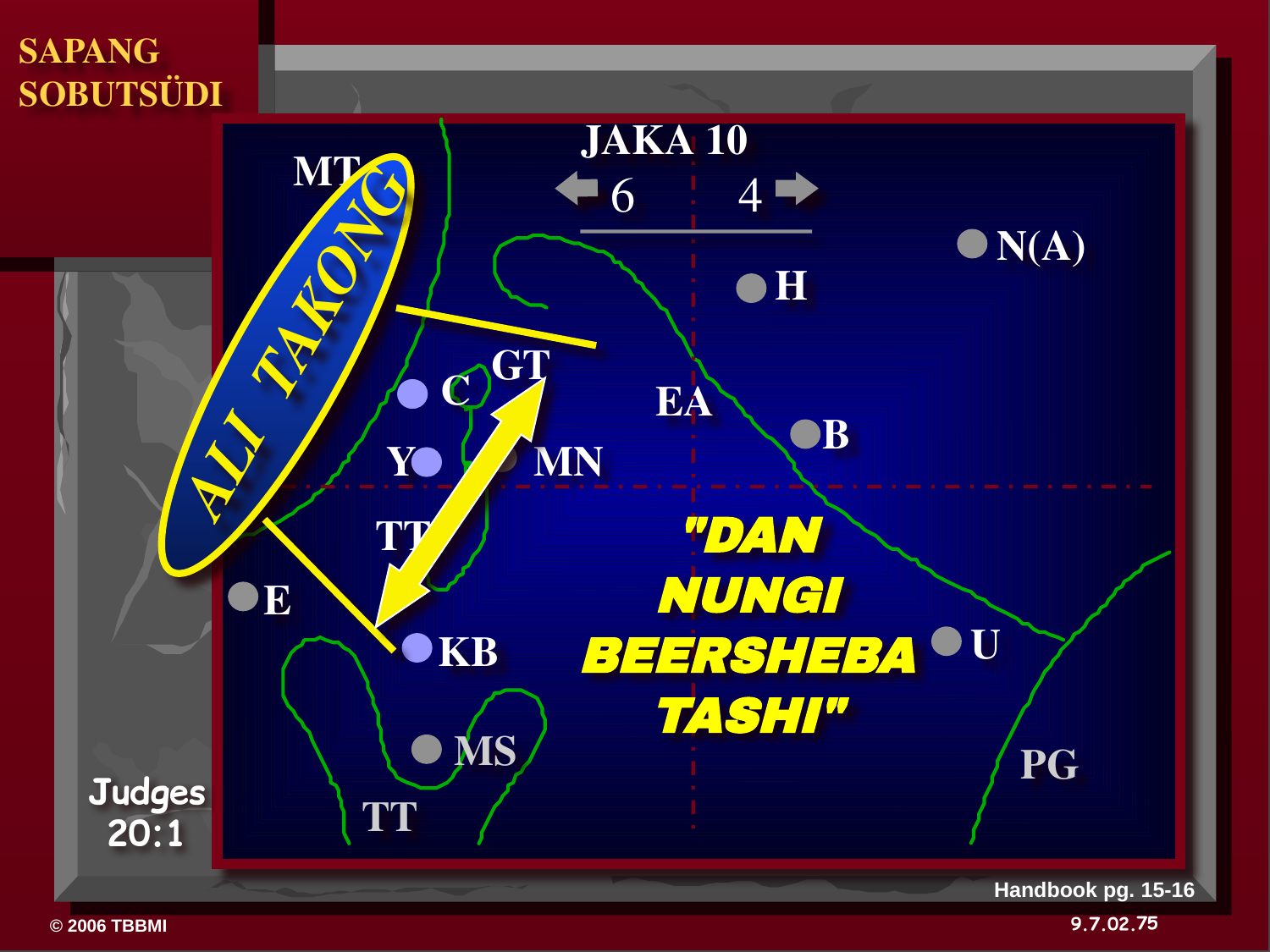

JAKA 10

MT
6
4

N(A)

H

ALI  TAKONG

GT
C

EA

B

Y
MN

"DAN
NUNGI
BEERSHEBA
TASHI"
TT

E

U
KB

MS
PG

Judges 20:1
TT

Handbook pg. 15-16
75